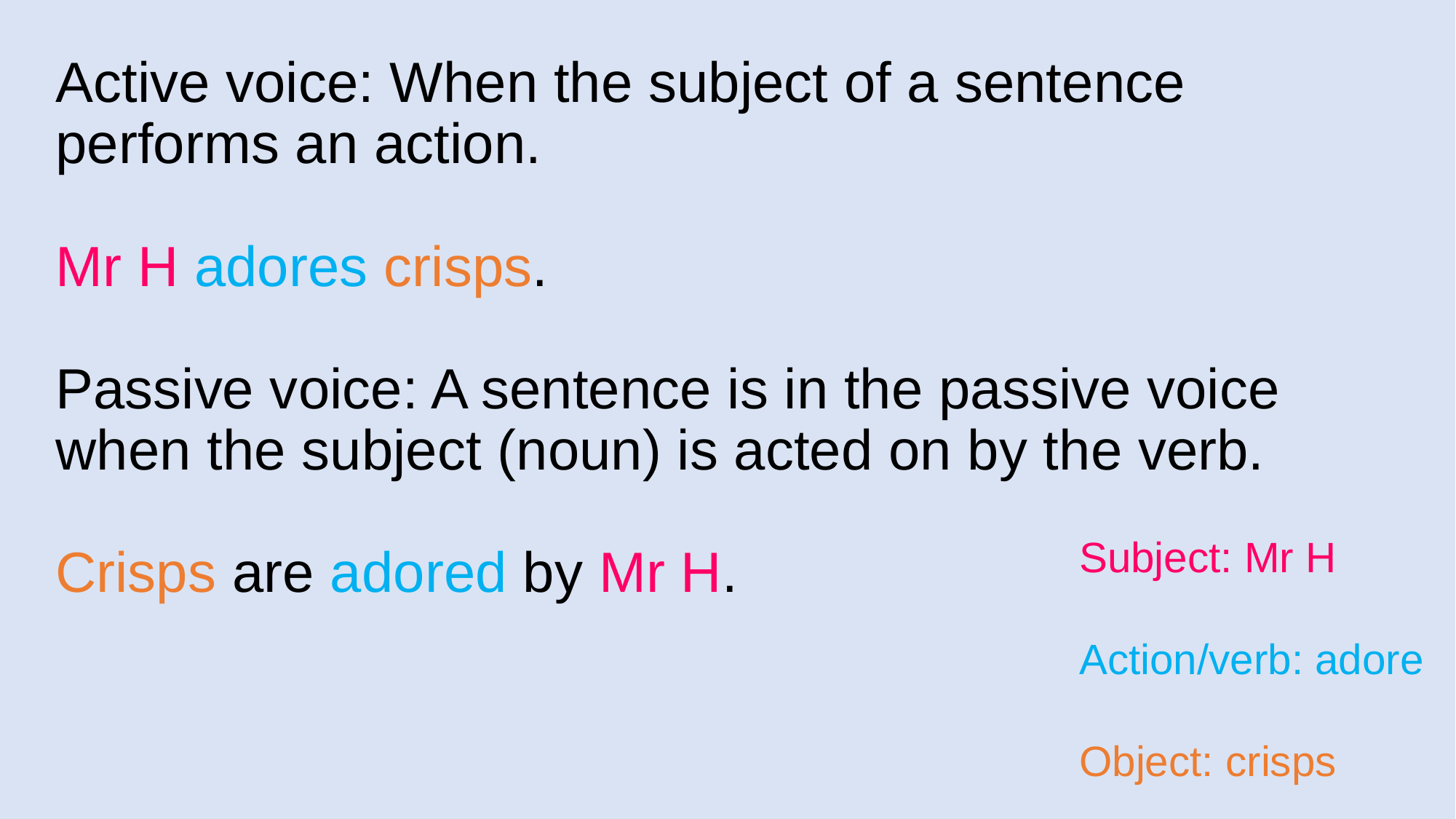

# Active voice: When the subject of a sentence performs an action. Mr H adores crisps. Passive voice: A sentence is in the passive voice when the subject (noun) is acted on by the verb. Crisps are adored by Mr H.
Subject: Mr H

Action/verb: adore

Object: crisps